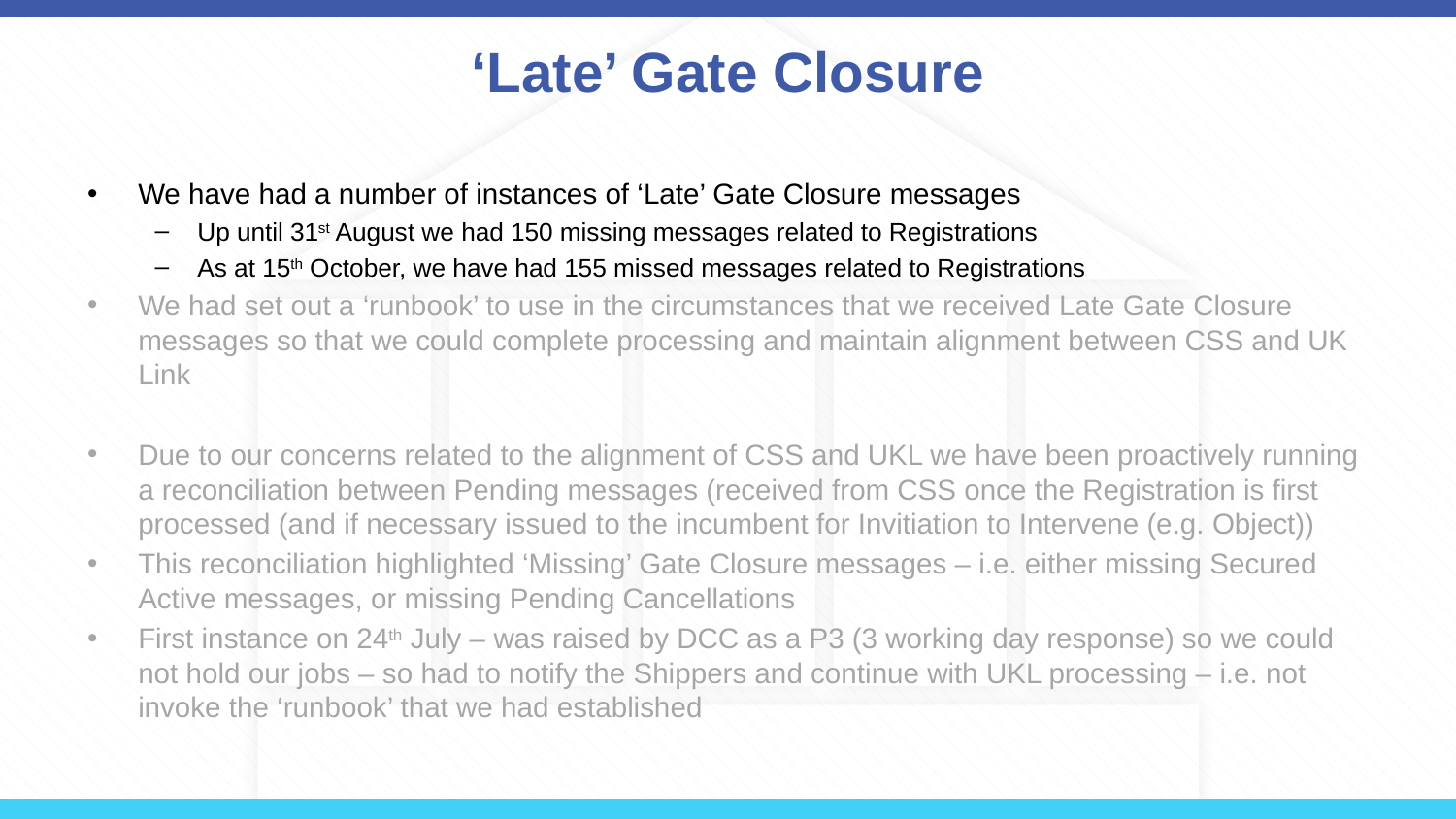

# ‘Late’ Gate Closure
We have had a number of instances of ‘Late’ Gate Closure messages
Up until 31st August we had 150 missing messages related to Registrations
As at 15th October, we have had 155 missed messages related to Registrations
We had set out a ‘runbook’ to use in the circumstances that we received Late Gate Closure messages so that we could complete processing and maintain alignment between CSS and UK Link

Due to our concerns related to the alignment of CSS and UKL we have been proactively running a reconciliation between Pending messages (received from CSS once the Registration is first processed (and if necessary issued to the incumbent for Invitiation to Intervene (e.g. Object))
This reconciliation highlighted ‘Missing’ Gate Closure messages – i.e. either missing Secured Active messages, or missing Pending Cancellations
First instance on 24th July – was raised by DCC as a P3 (3 working day response) so we could not hold our jobs – so had to notify the Shippers and continue with UKL processing – i.e. not invoke the ‘runbook’ that we had established